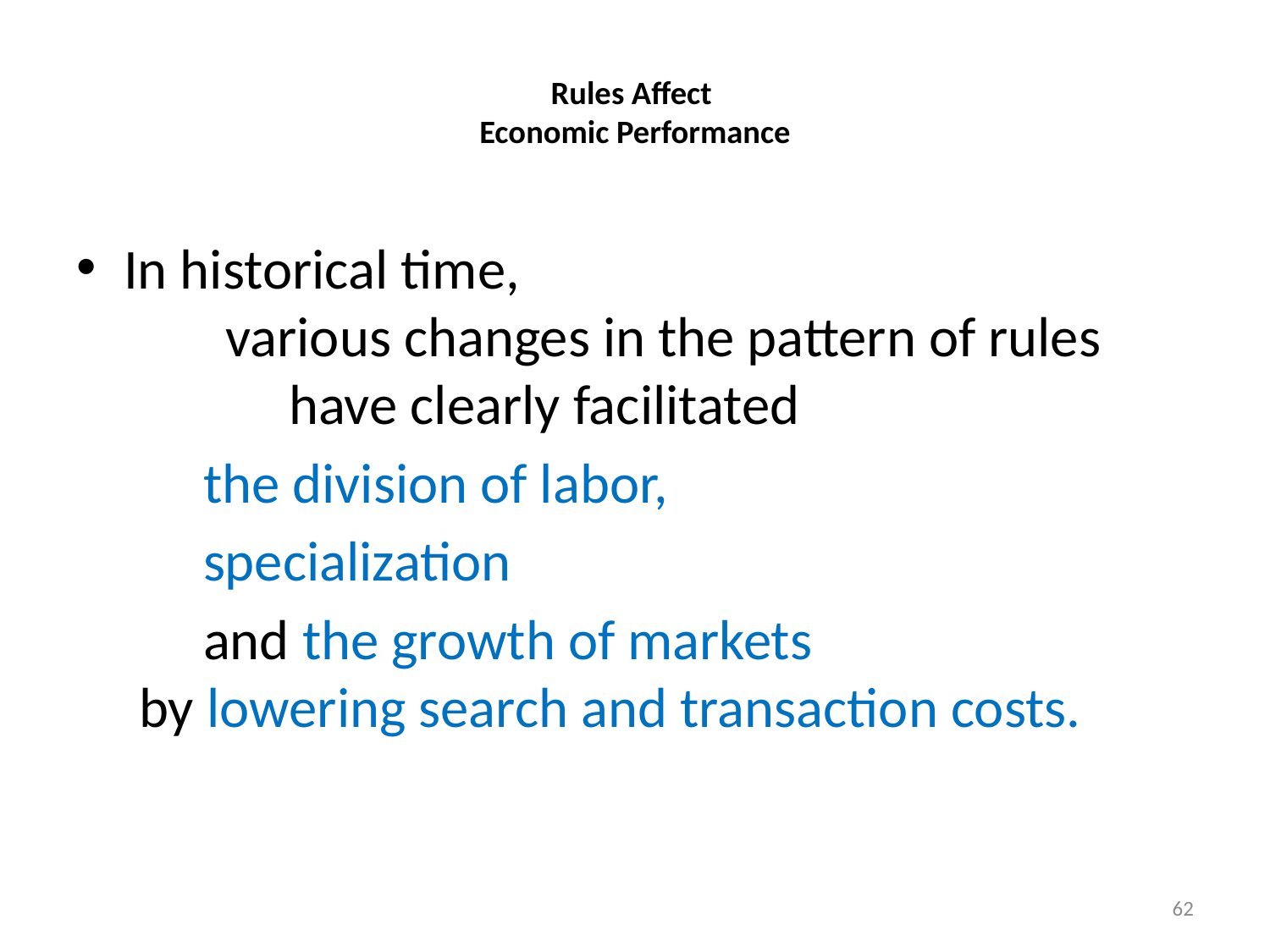

# Rules Affect Economic Performance
In historical time,                                                              various changes in the pattern of rules                     have clearly facilitated
	the division of labor,
	specialization
	and the growth of markets
 by lowering search and transaction costs.

62